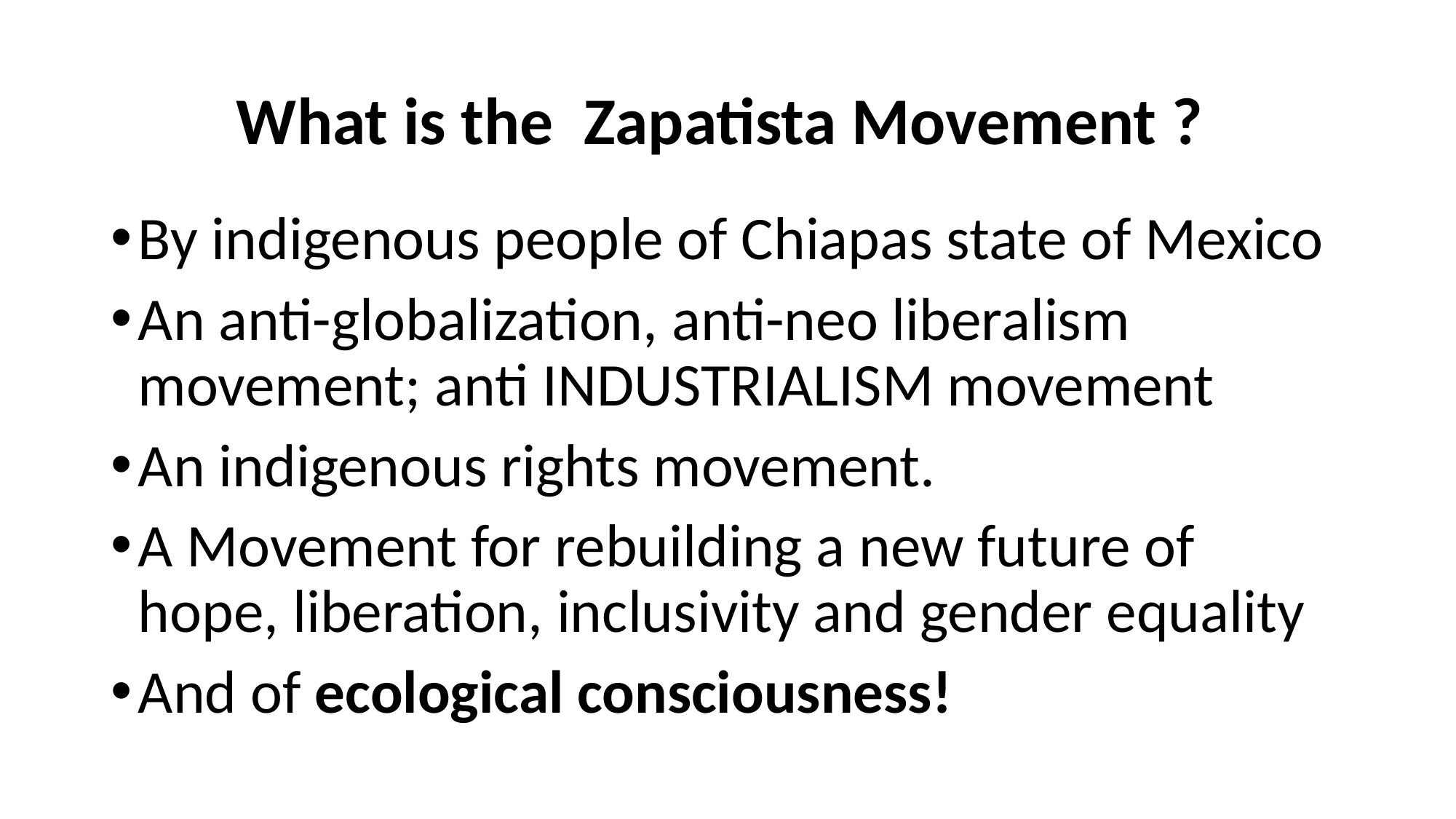

# What is the  Zapatista Movement ?
By indigenous people of Chiapas state of Mexico
An anti-globalization, anti-neo liberalism movement; anti INDUSTRIALISM movement
An indigenous rights movement.
A Movement for rebuilding a new future of hope, liberation, inclusivity and gender equality
And of ecological consciousness!